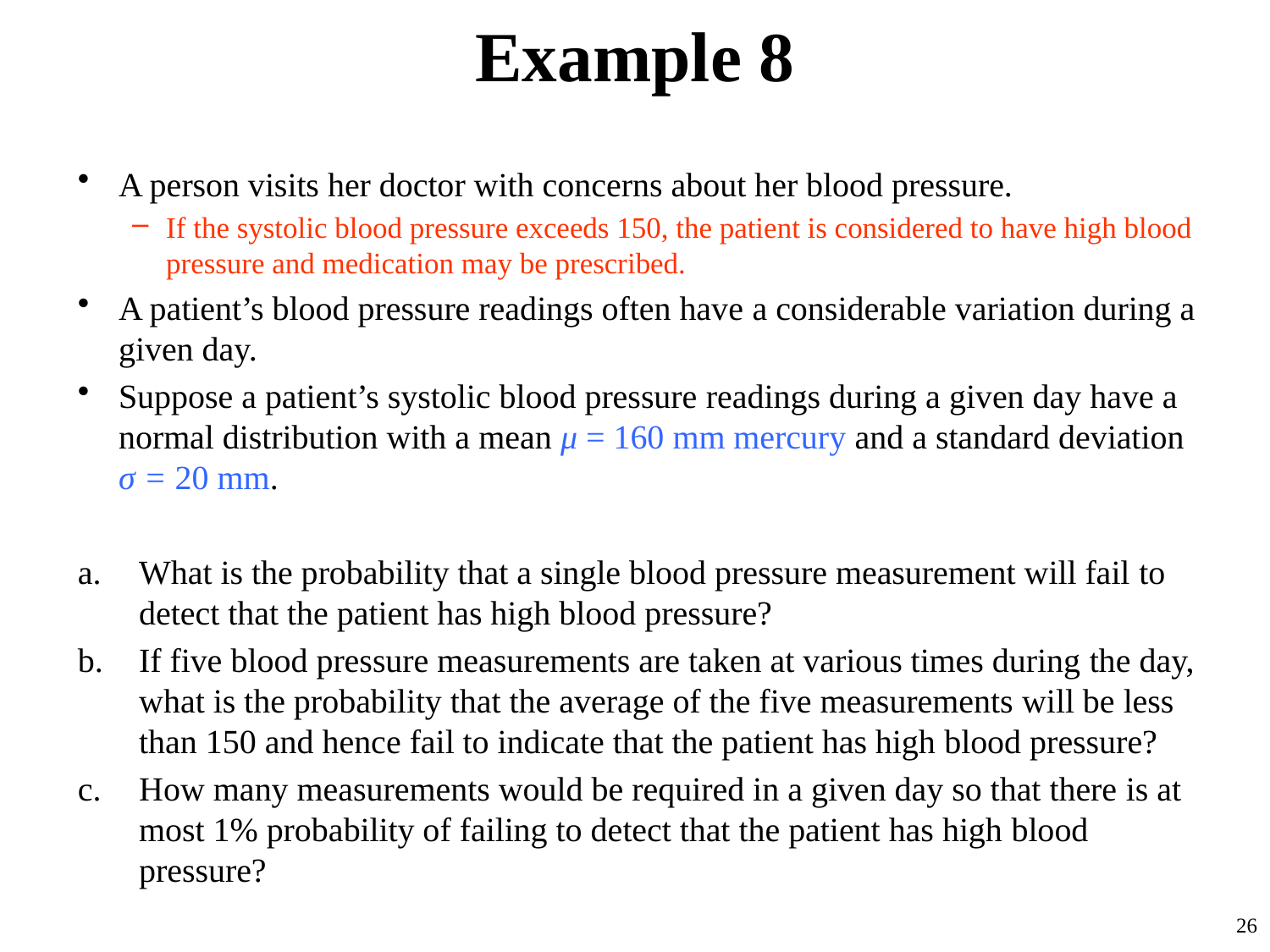

# Example 8
A person visits her doctor with concerns about her blood pressure.
If the systolic blood pressure exceeds 150, the patient is considered to have high blood pressure and medication may be prescribed.
A patient’s blood pressure readings often have a considerable variation during a given day.
Suppose a patient’s systolic blood pressure readings during a given day have a normal distribution with a mean μ = 160 mm mercury and a standard deviation σ = 20 mm.

What is the probability that a single blood pressure measurement will fail to detect that the patient has high blood pressure?
If five blood pressure measurements are taken at various times during the day, what is the probability that the average of the five measurements will be less than 150 and hence fail to indicate that the patient has high blood pressure?
How many measurements would be required in a given day so that there is at most 1% probability of failing to detect that the patient has high blood pressure?
26